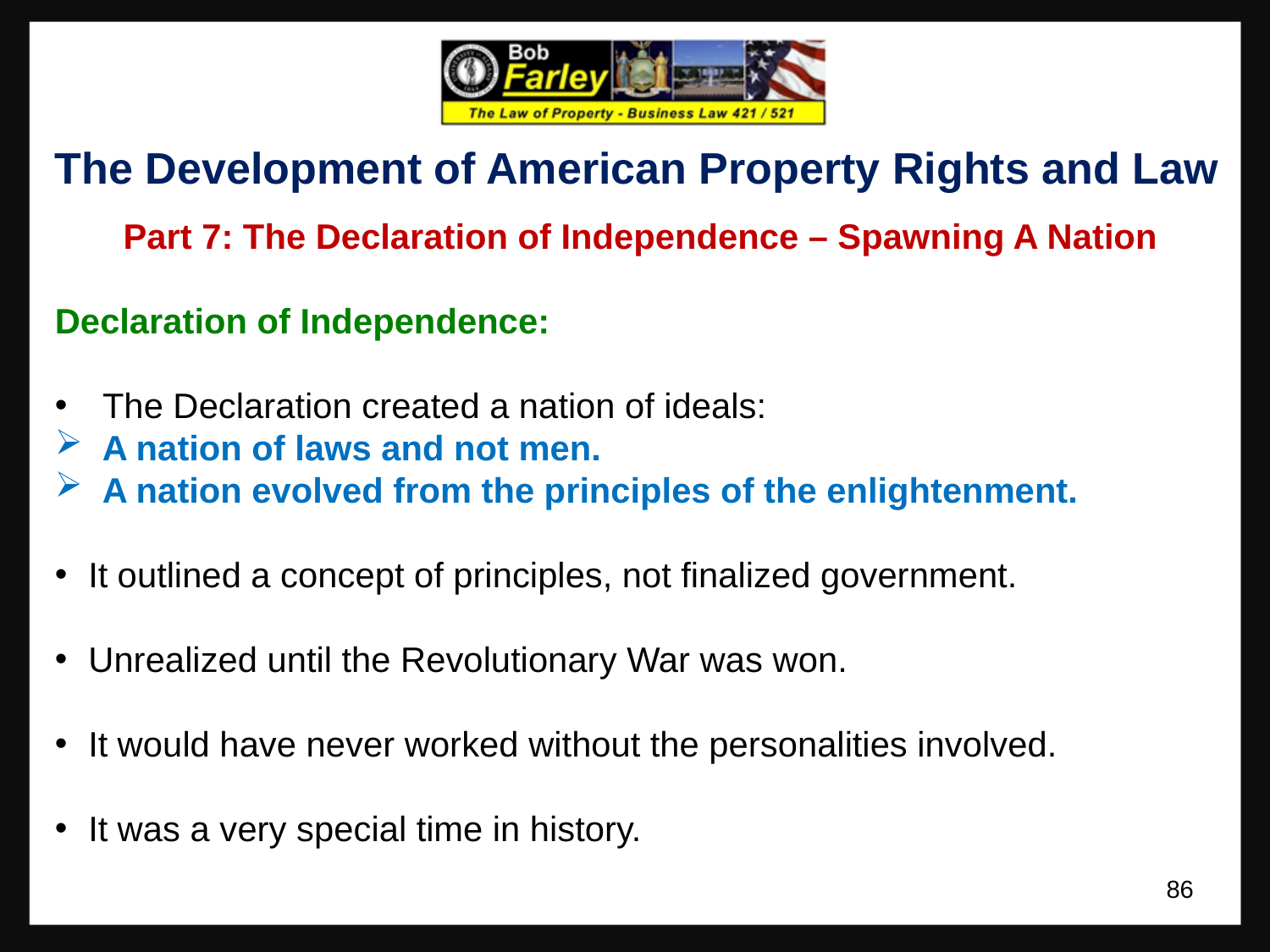

The Development of American Property Rights and Law

Part 7: The Declaration of Independence – Spawning A Nation

Declaration of Independence:

The Declaration created a nation of ideals:
  A nation of laws and not men.
  A nation evolved from the principles of the enlightenment.

 It outlined a concept of principles, not finalized government.

 Unrealized until the Revolutionary War was won.

 It would have never worked without the personalities involved.

 It was a very special time in history.
86